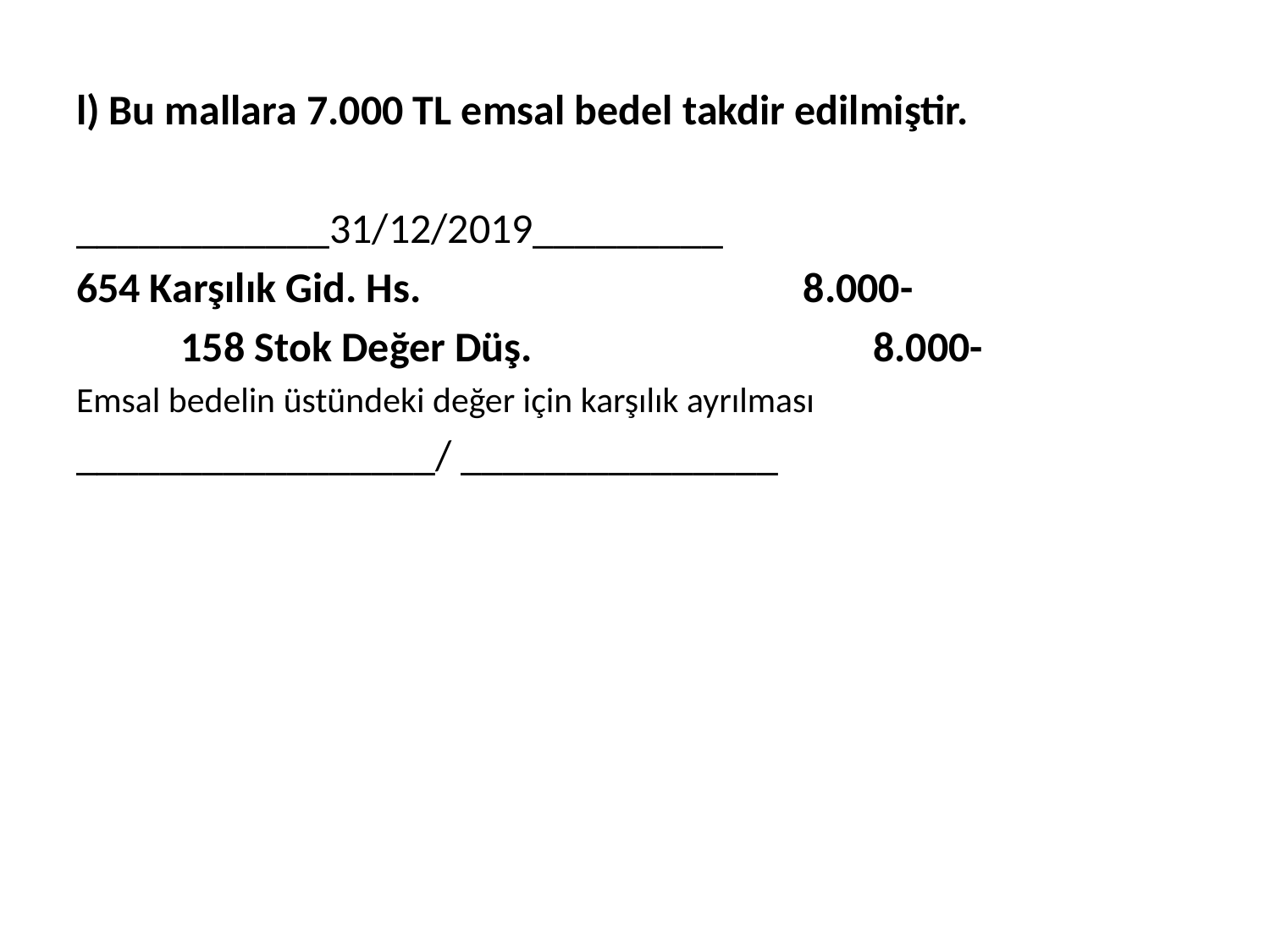

l) Bu mallara 7.000 TL emsal bedel takdir edilmiştir.

____________31/12/2019_________
654 Karşılık Gid. Hs.		                  8.000-
	      158 Stok Değer Düş.		            8.000-
Emsal bedelin üstündeki değer için karşılık ayrılması
_________________/ _______________